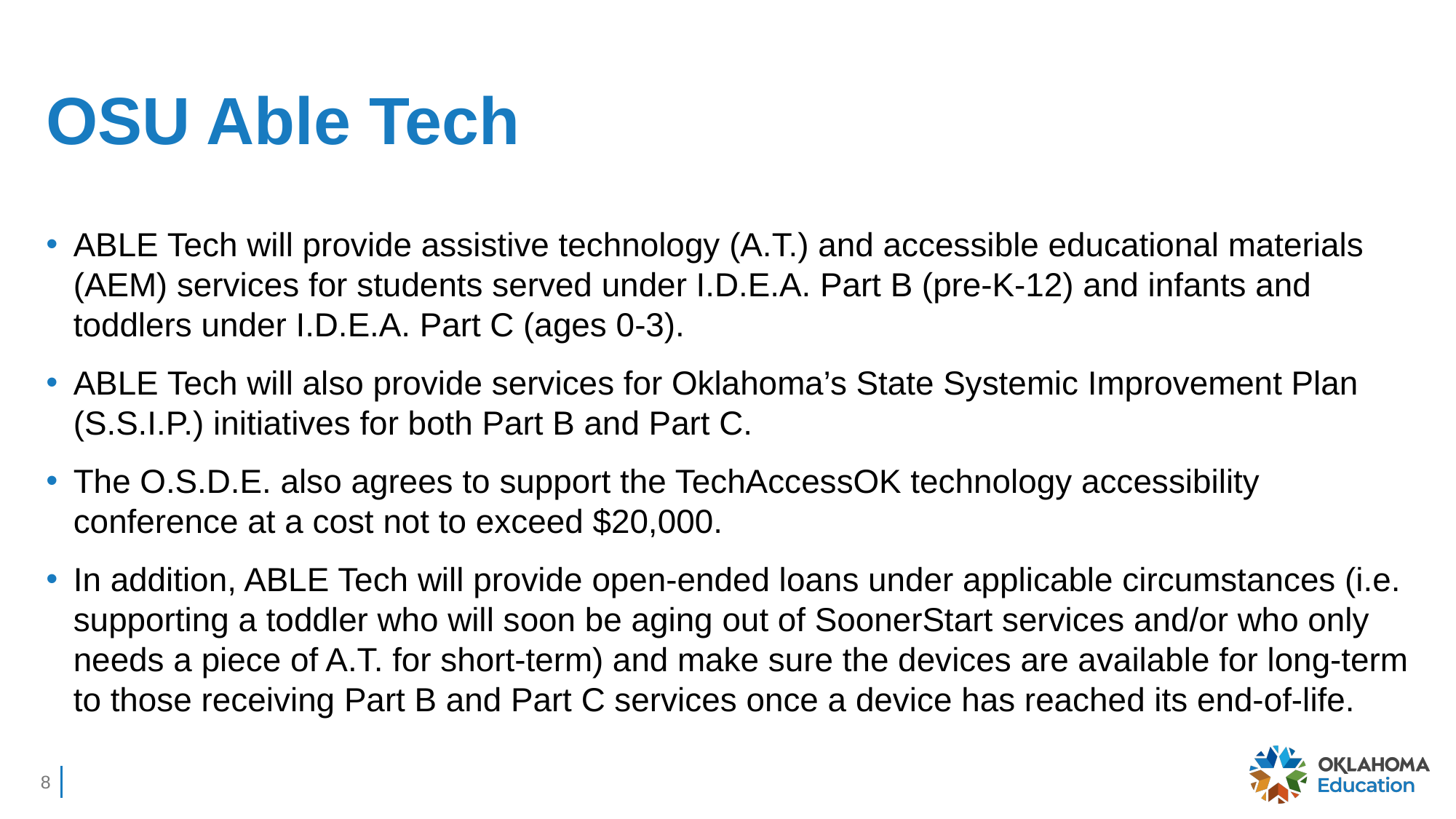

# OSU Able Tech
ABLE Tech will provide assistive technology (A.T.) and accessible educational materials (AEM) services for students served under I.D.E.A. Part B (pre-K-12) and infants and toddlers under I.D.E.A. Part C (ages 0-3).
ABLE Tech will also provide services for Oklahoma’s State Systemic Improvement Plan (S.S.I.P.) initiatives for both Part B and Part C.
The O.S.D.E. also agrees to support the TechAccessOK technology accessibility conference at a cost not to exceed $20,000.
In addition, ABLE Tech will provide open-ended loans under applicable circumstances (i.e. supporting a toddler who will soon be aging out of SoonerStart services and/or who only needs a piece of A.T. for short-term) and make sure the devices are available for long-term to those receiving Part B and Part C services once a device has reached its end-of-life.
8